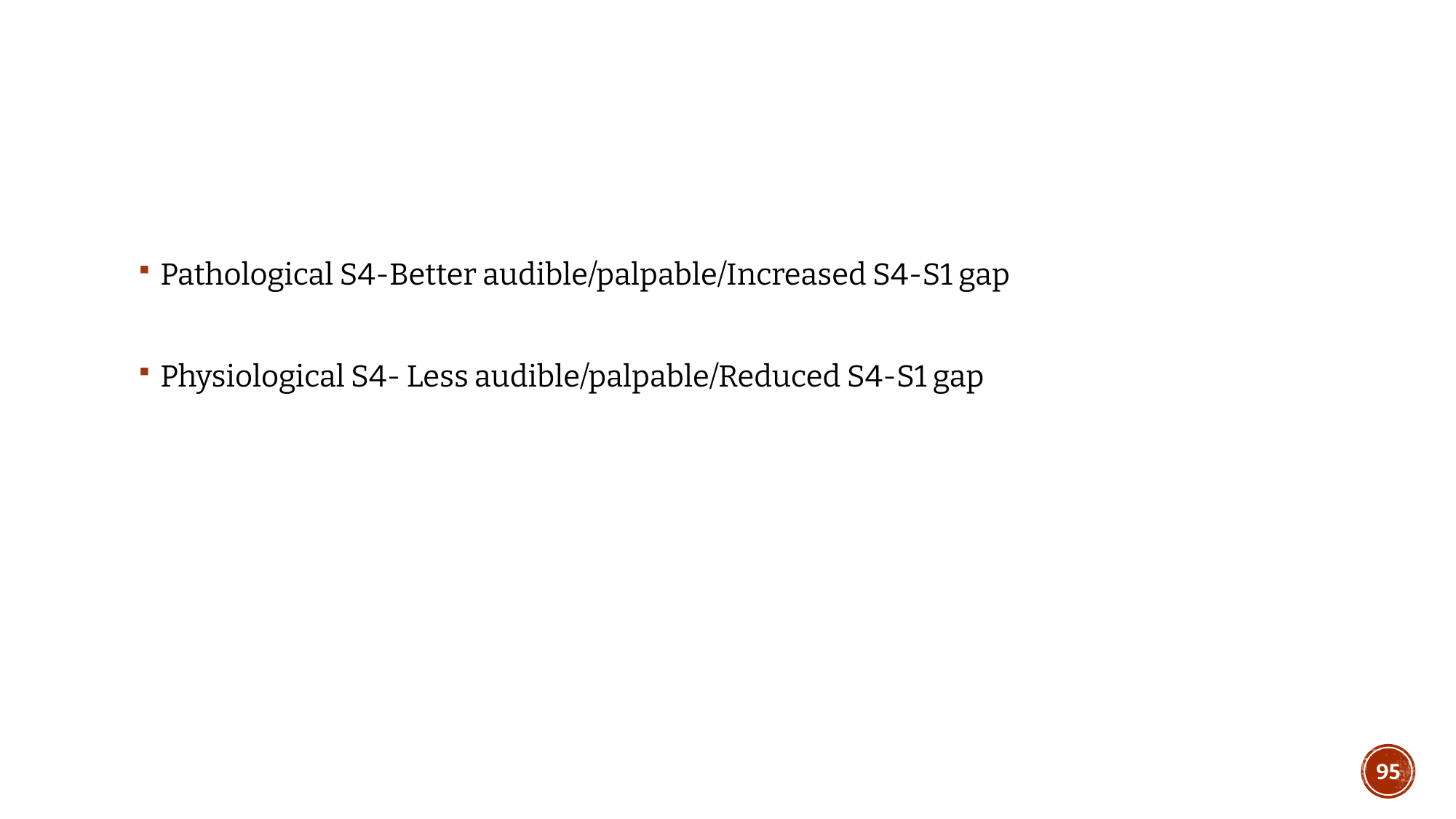

#
Pathological S4-Better audible/palpable/Increased S4-S1 gap

Physiological S4- Less audible/palpable/Reduced S4-S1 gap
95